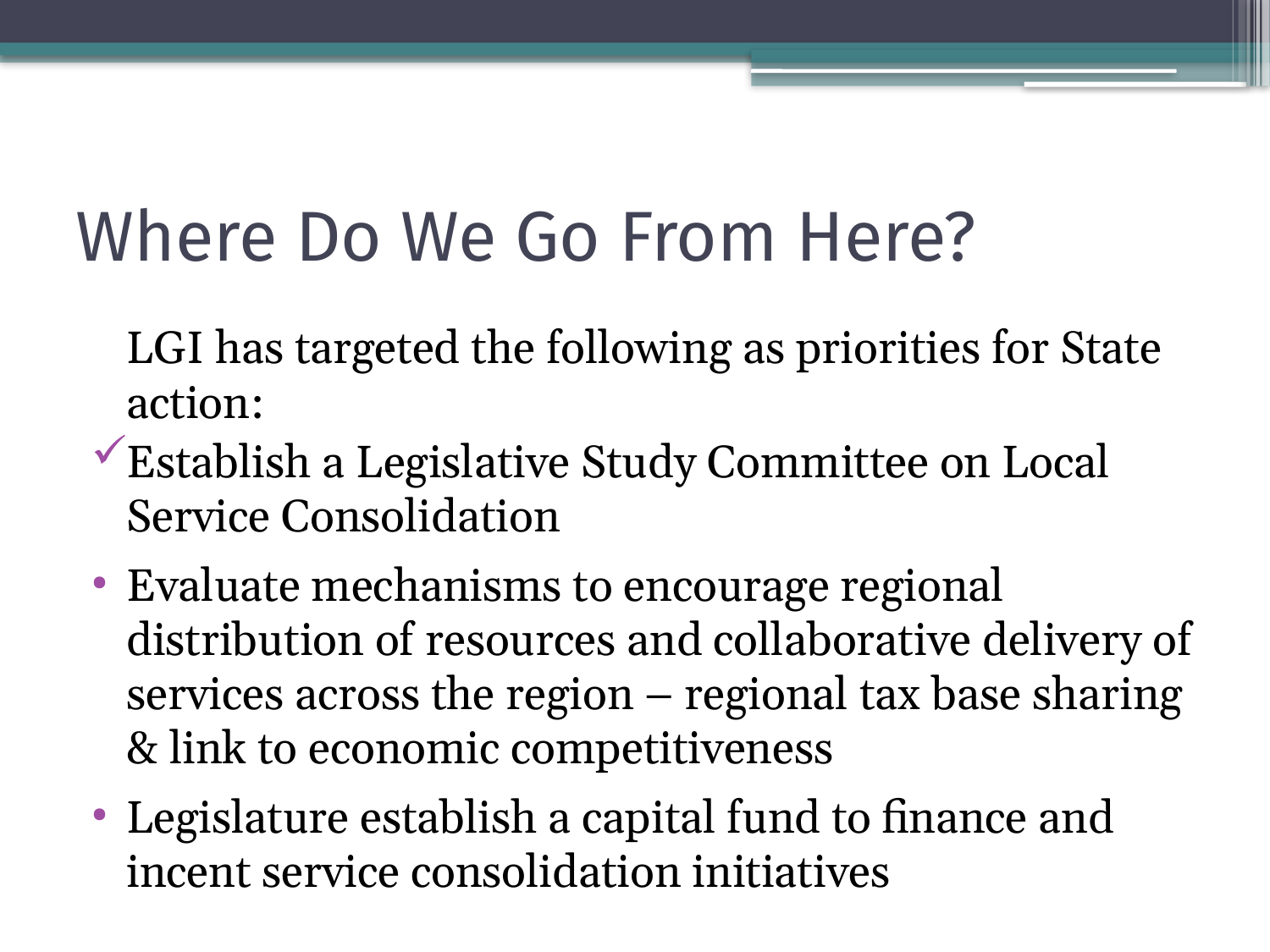

# Where Do We Go From Here?
LGI has targeted the following as priorities for State action:
Establish a Legislative Study Committee on Local Service Consolidation
Evaluate mechanisms to encourage regional distribution of resources and collaborative delivery of services across the region – regional tax base sharing & link to economic competitiveness
Legislature establish a capital fund to finance and incent service consolidation initiatives